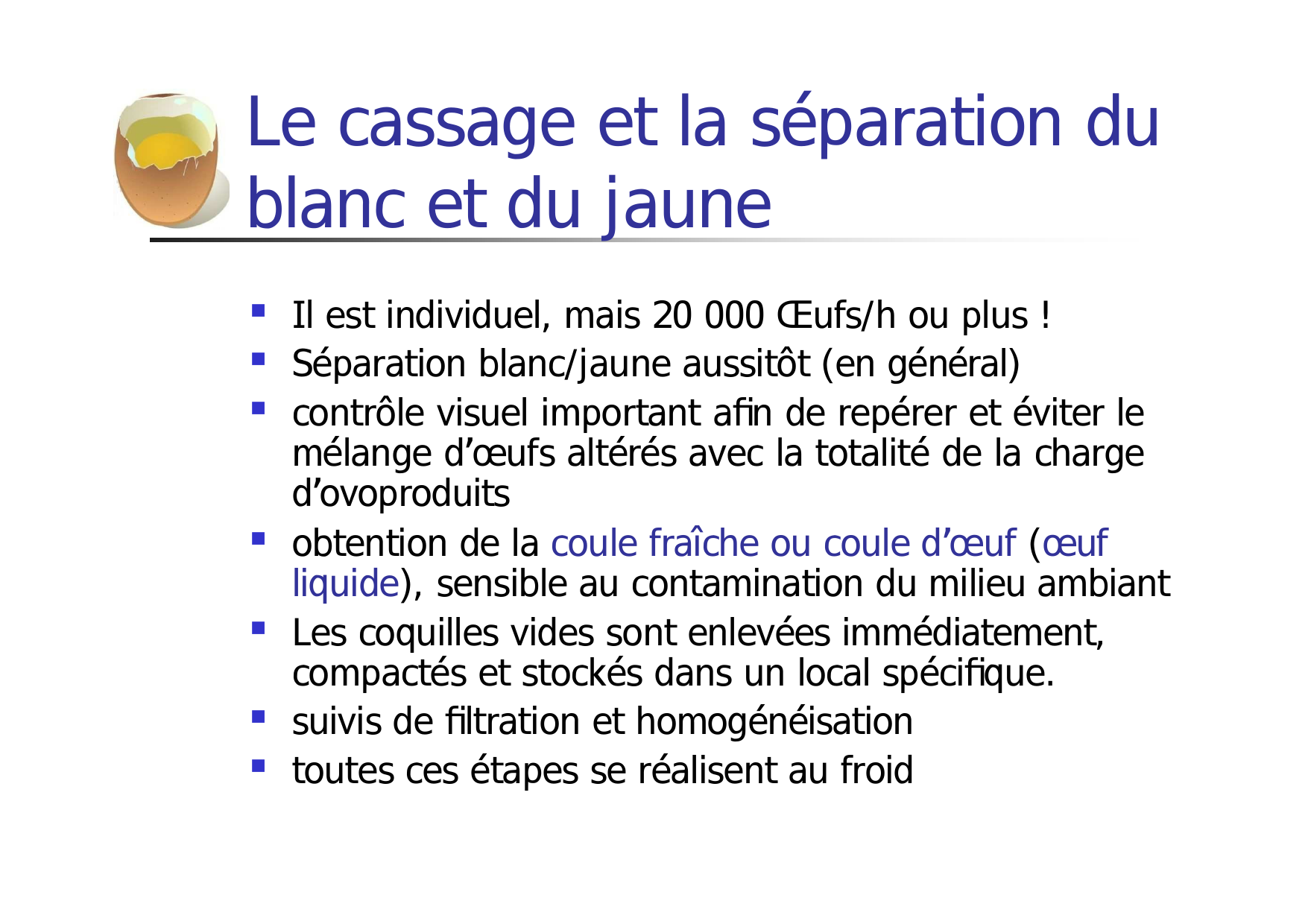

# Le cassage et la séparation du blanc et du jaune
Il est individuel, mais 20 000 Œufs/h ou plus !
Séparation blanc/jaune aussitôt (en général)
contrôle visuel important afin de repérer et éviter le mélange d’œufs altérés avec la totalité de la charge d’ovoproduits
obtention de la coule fraîche ou coule d’œuf (œuf liquide), sensible au contamination du milieu ambiant
Les coquilles vides sont enlevées immédiatement, compactés et stockés dans un local spécifique.
suivis de filtration et homogénéisation
toutes ces étapes se réalisent au froid